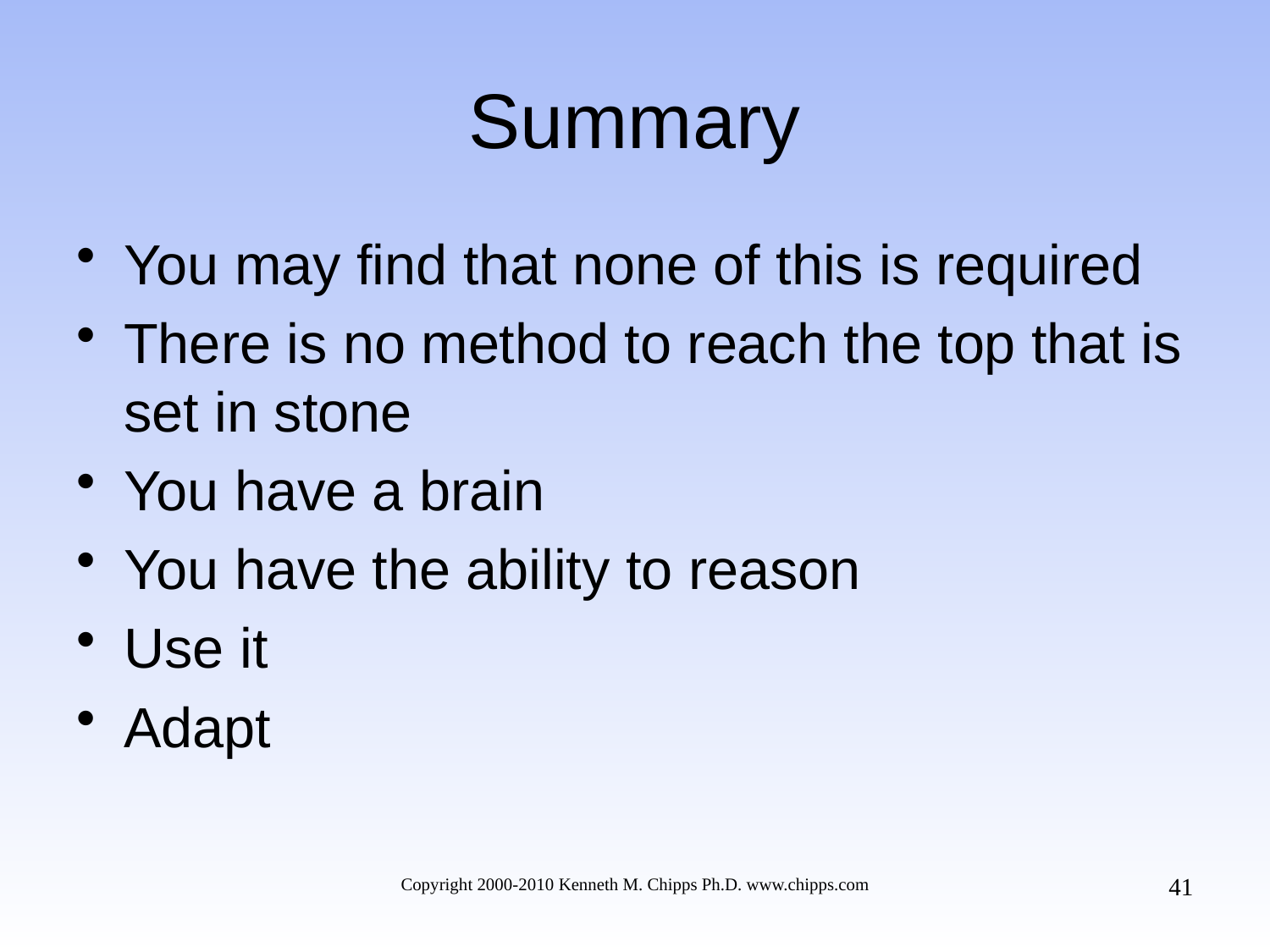

# Summary
You may find that none of this is required
There is no method to reach the top that is set in stone
You have a brain
You have the ability to reason
Use it
Adapt
41
Copyright 2000-2010 Kenneth M. Chipps Ph.D. www.chipps.com